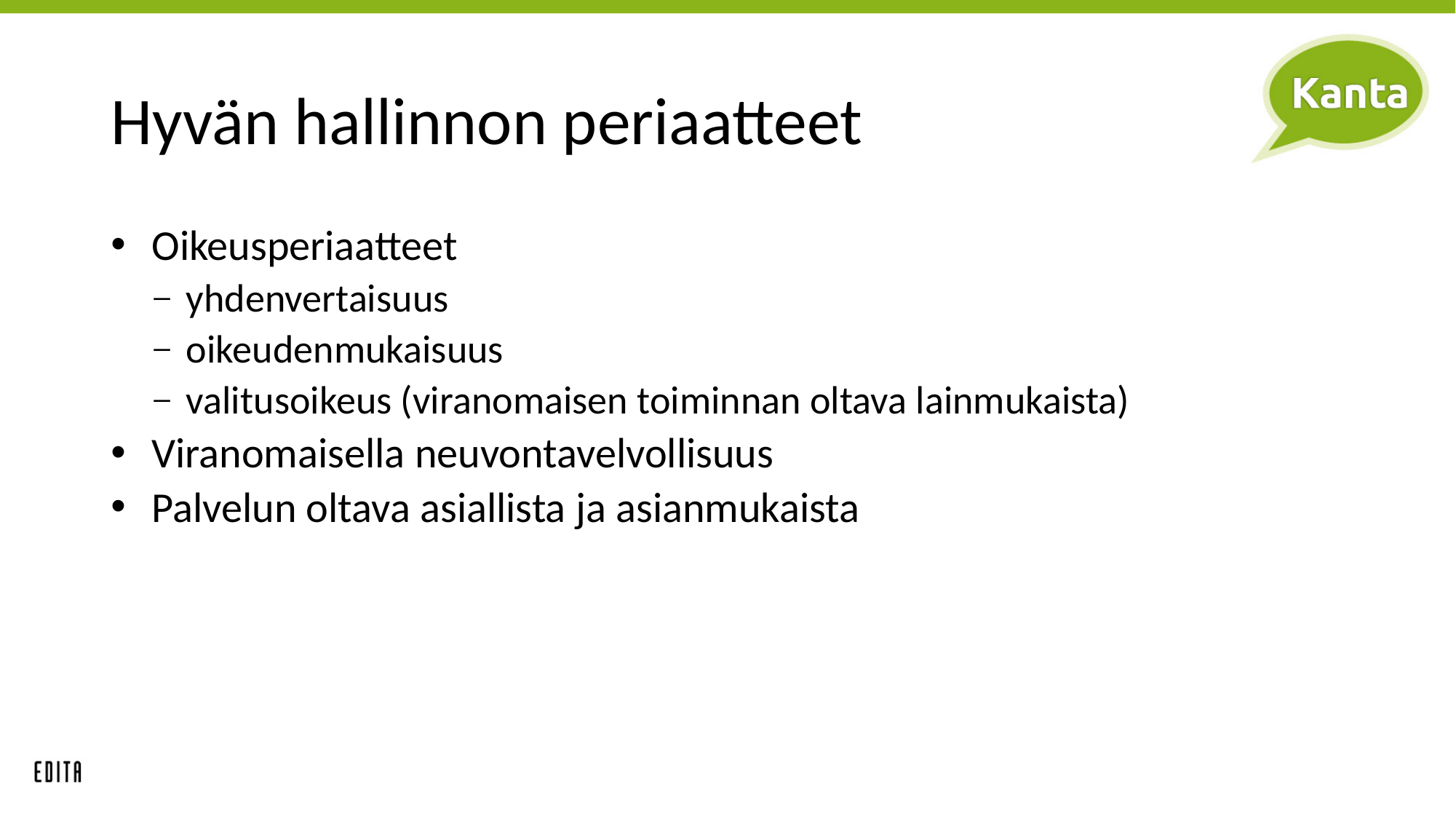

# Hyvän hallinnon periaatteet
Oikeusperiaatteet
yhdenvertaisuus
oikeudenmukaisuus
valitusoikeus (viranomaisen toiminnan oltava lainmukaista)
Viranomaisella neuvontavelvollisuus
Palvelun oltava asiallista ja asianmukaista